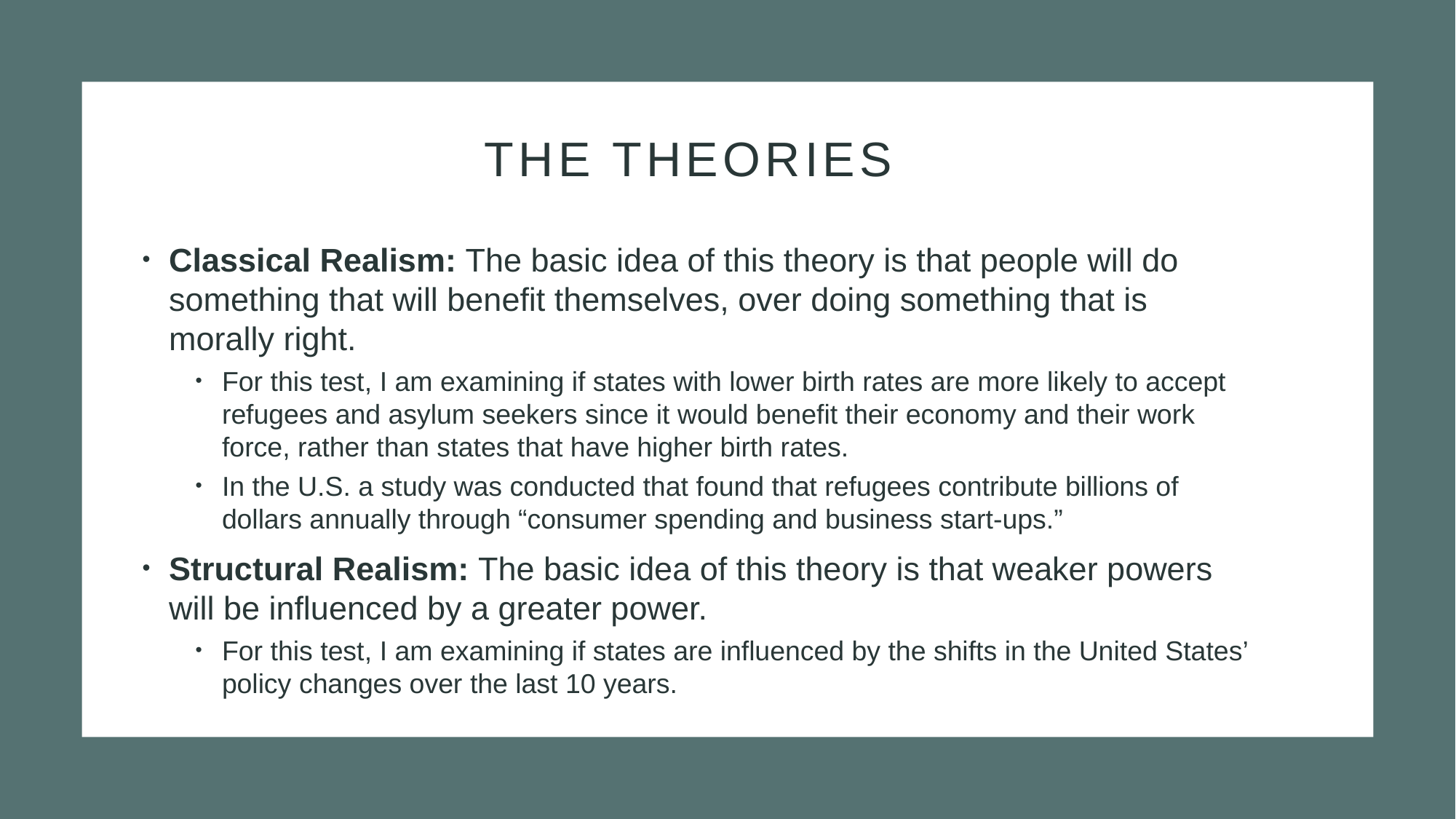

# The Theories
Classical Realism: The basic idea of this theory is that people will do something that will benefit themselves, over doing something that is morally right.
For this test, I am examining if states with lower birth rates are more likely to accept refugees and asylum seekers since it would benefit their economy and their work force, rather than states that have higher birth rates.
In the U.S. a study was conducted that found that refugees contribute billions of dollars annually through “consumer spending and business start-ups.”
Structural Realism: The basic idea of this theory is that weaker powers will be influenced by a greater power.
For this test, I am examining if states are influenced by the shifts in the United States’ policy changes over the last 10 years.